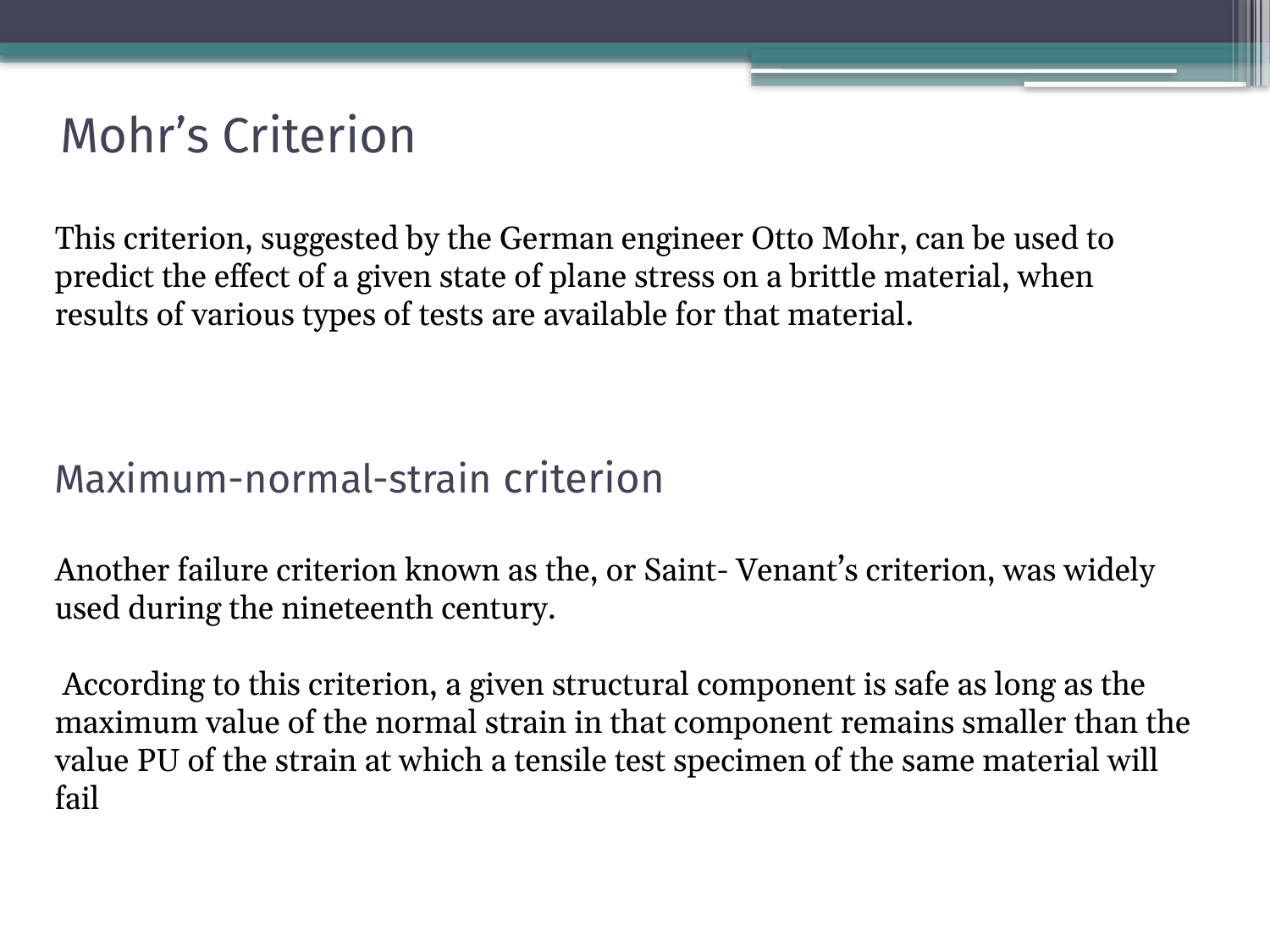

# Mohr’s Criterion
This criterion, suggested by the German engineer Otto Mohr, can be used to predict the effect of a given state of plane stress on a brittle material, when results of various types of tests are available for that material.
 Maximum-normal-strain criterion
Another failure criterion known as the, or Saint- Venant’s criterion, was widely used during the nineteenth century.

 According to this criterion, a given structural component is safe as long as the maximum value of the normal strain in that component remains smaller than the value PU of the strain at which a tensile test specimen of the same material will fail